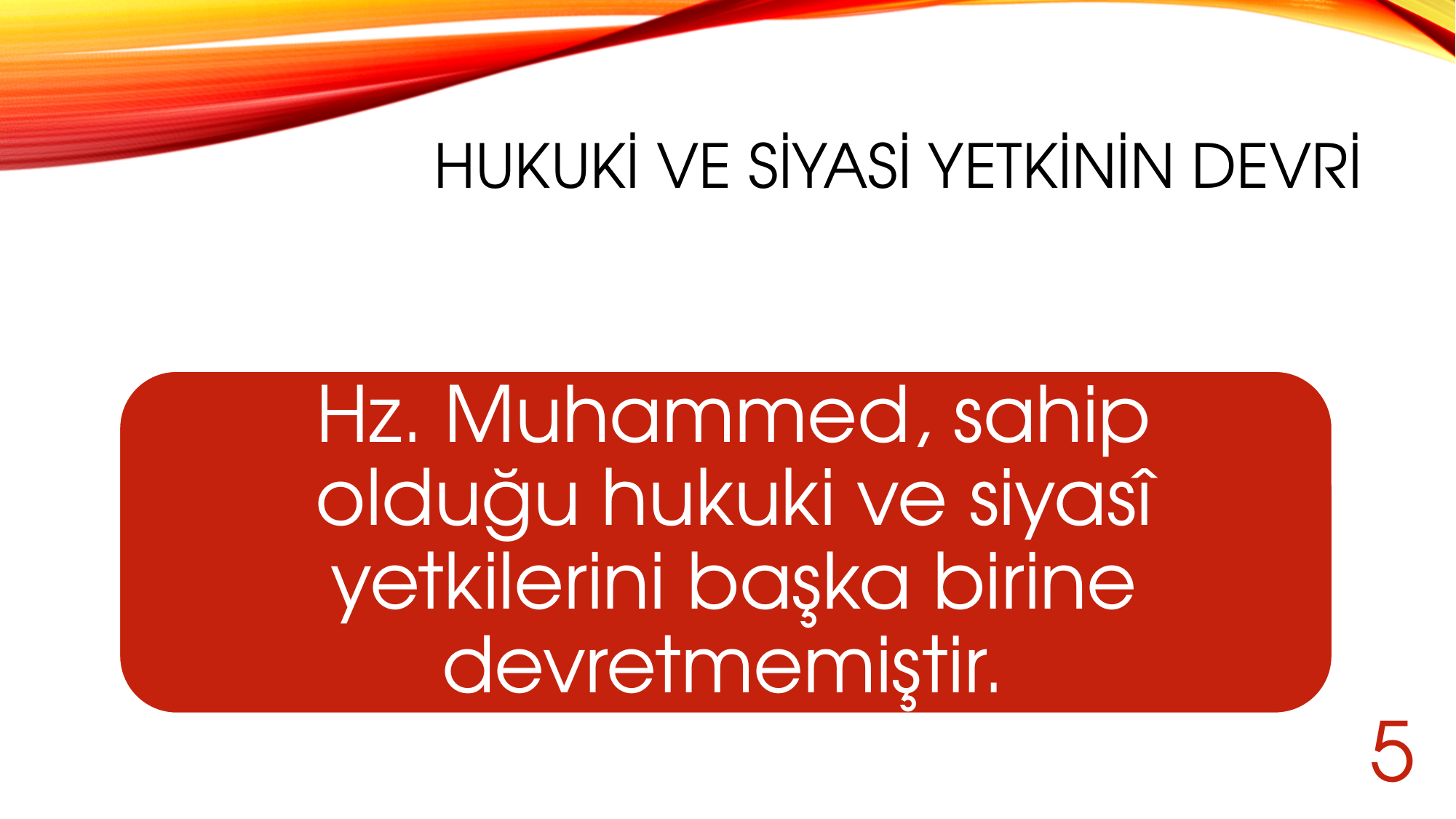

# Hukuki ve siyasi yetkinin devri
Hz. Muhammed, sahip olduğu hukuki ve siyasî yetkilerini başka birine devretmemiştir.
5